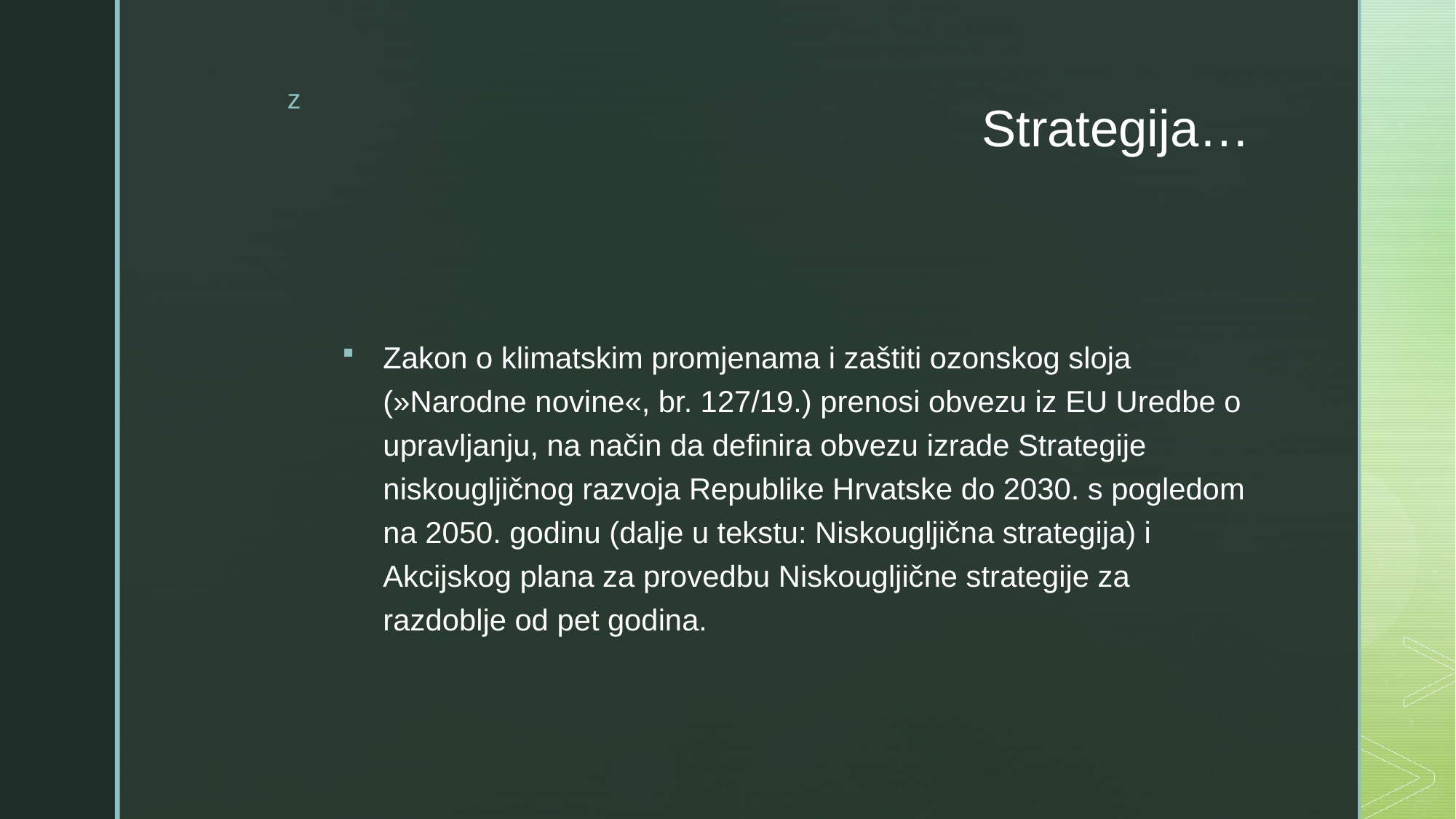

# Strategija…
Zakon o klimatskim promjenama i zaštiti ozonskog sloja (»Narodne novine«, br. 127/19.) prenosi obvezu iz EU Uredbe o upravljanju, na način da definira obvezu izrade Strategije niskougljičnog razvoja Republike Hrvatske do 2030. s pogledom na 2050. godinu (dalje u tekstu: Niskougljična strategija) i Akcijskog plana za provedbu Niskougljične strategije za razdoblje od pet godina.